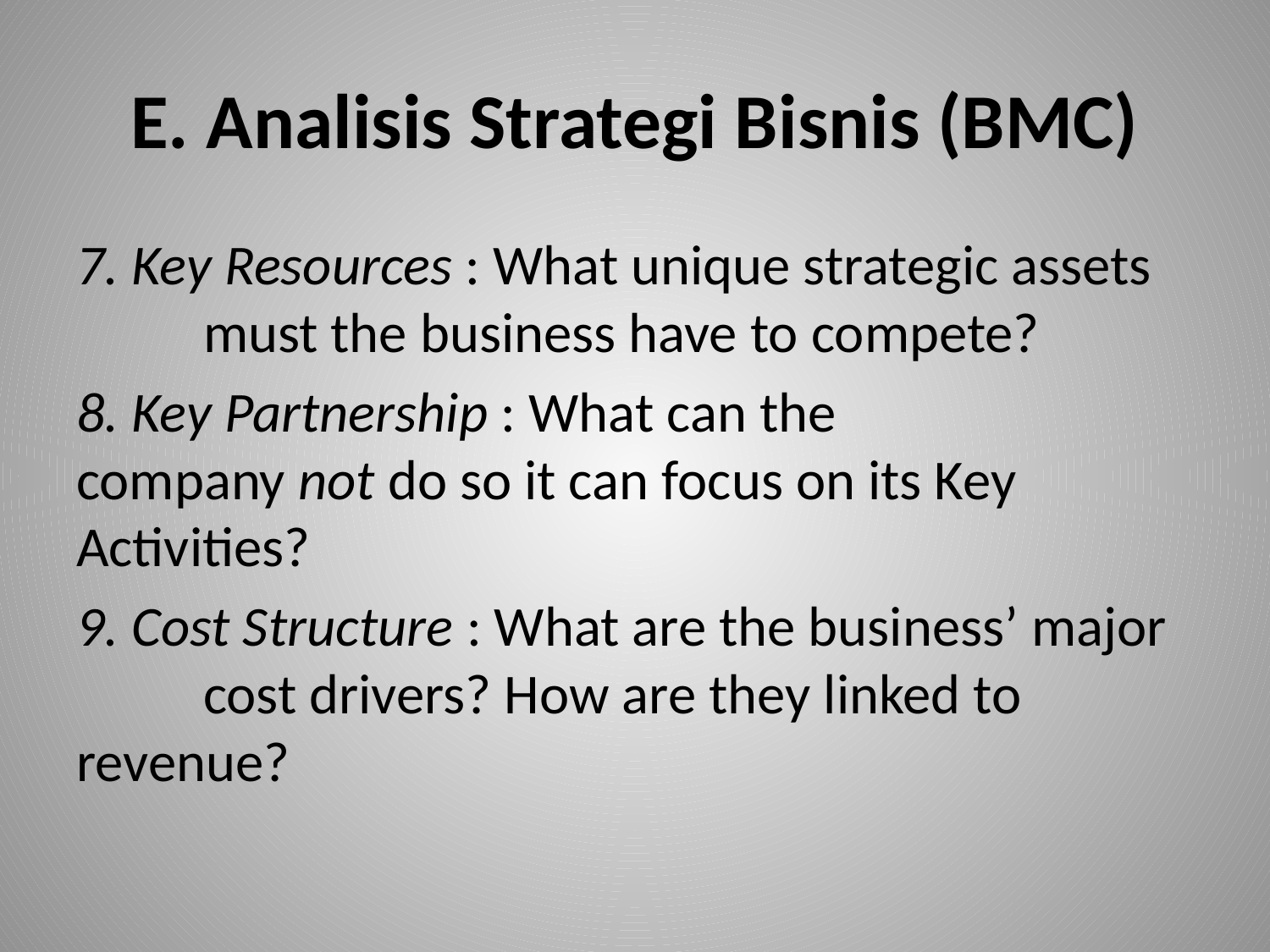

# E. Analisis Strategi Bisnis (BMC)
7. Key Resources : What unique strategic assets 	must the business have to compete?
8. Key Partnership : What can the 	company not do so it can focus on its Key 	Activities?
9. Cost Structure : What are the business’ major 	cost drivers? How are they linked to 	revenue?